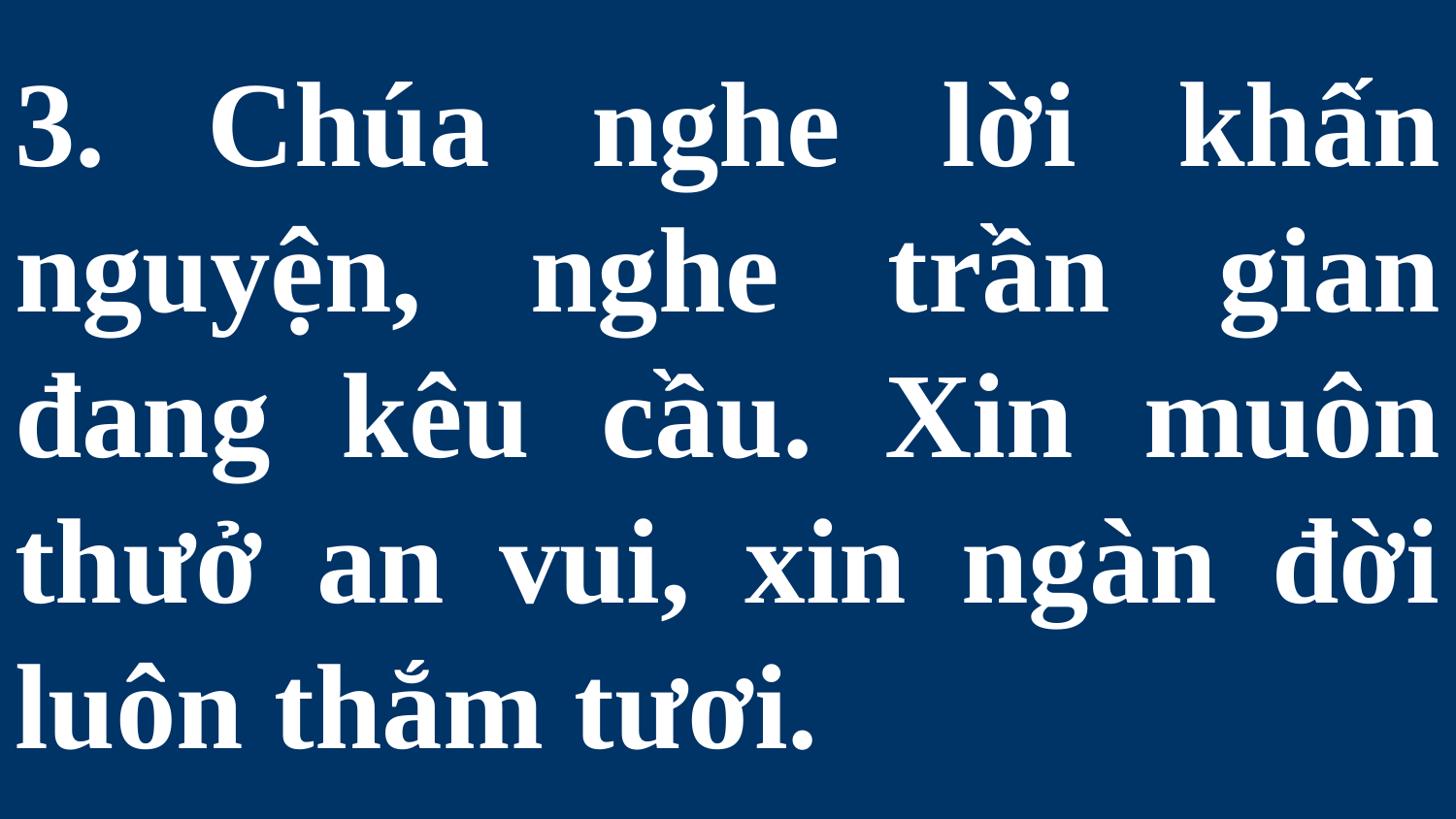

# 3. Chúa nghe lời khấn nguyện, nghe trần gian đang kêu cầu. Xin muôn thưở an vui, xin ngàn đời luôn thắm tươi.